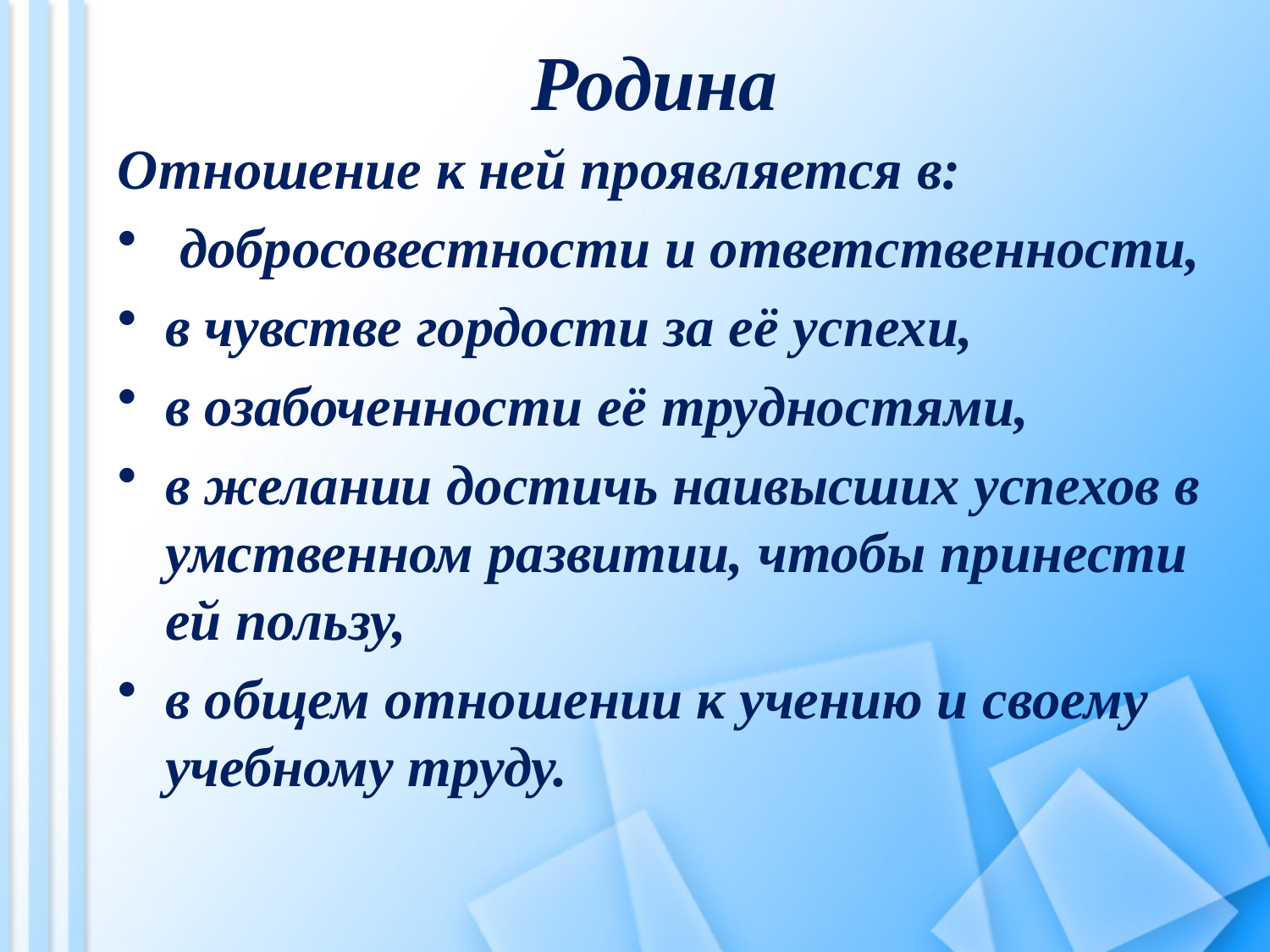

# Родина
Отношение к ней проявляется в:
 добросовестности и ответственности,
в чувстве гордости за её успехи,
в озабоченности её трудностями,
в желании достичь наивысших успехов в умственном развитии, чтобы принести ей пользу,
в общем отношении к учению и своему учебному труду.